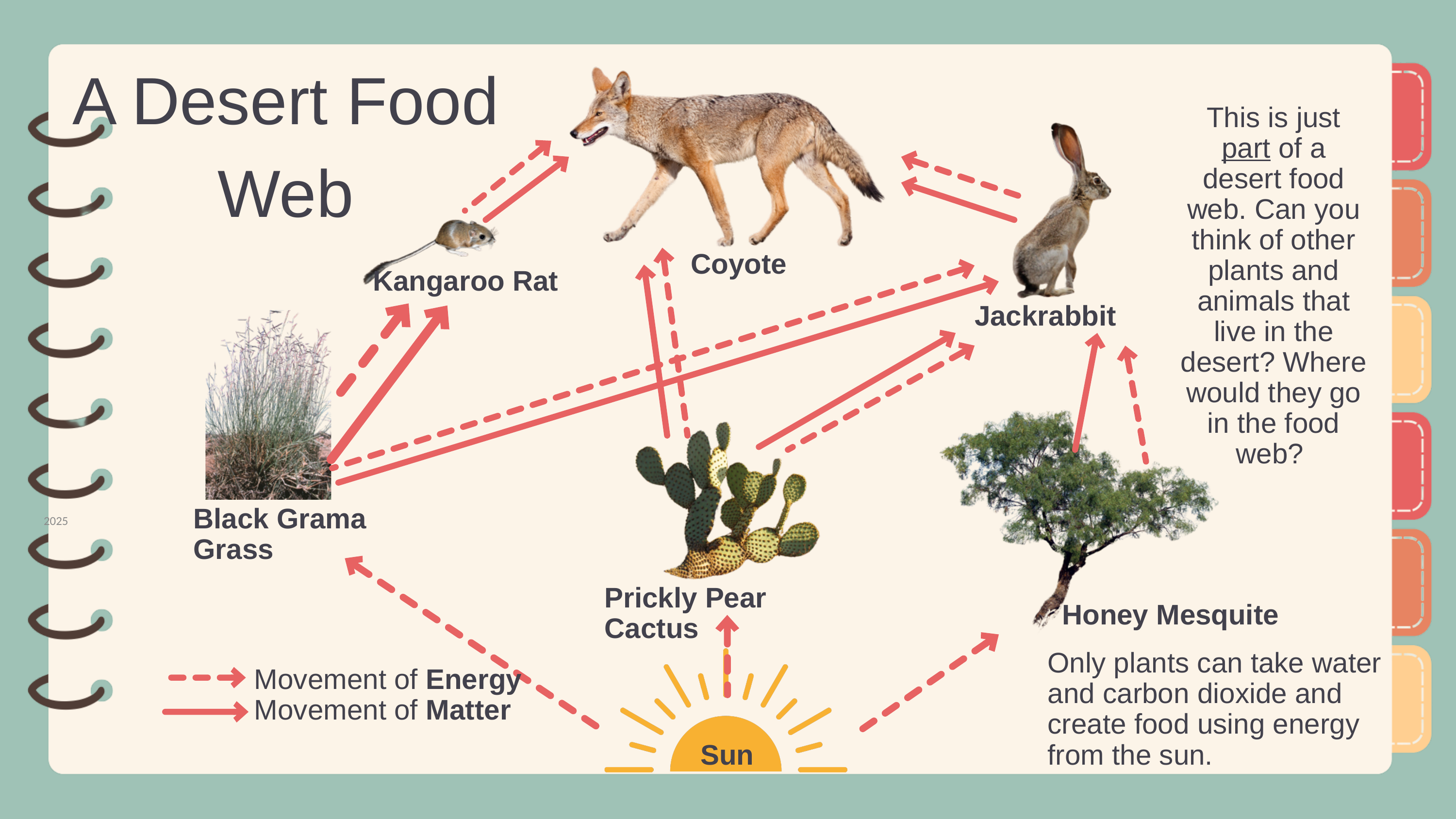

A Desert Food Web

This is just part of a desert food web. Can you think of other plants and animals that live in the desert? Where would they go in the food web?

Coyote

Kangaroo Rat

Jackrabbit

Black Grama Grass
2025

Prickly Pear Cactus
Honey Mesquite

Only plants can take water and carbon dioxide and create food using energy from the sun.

Movement of Energy
Movement of Matter

Sun